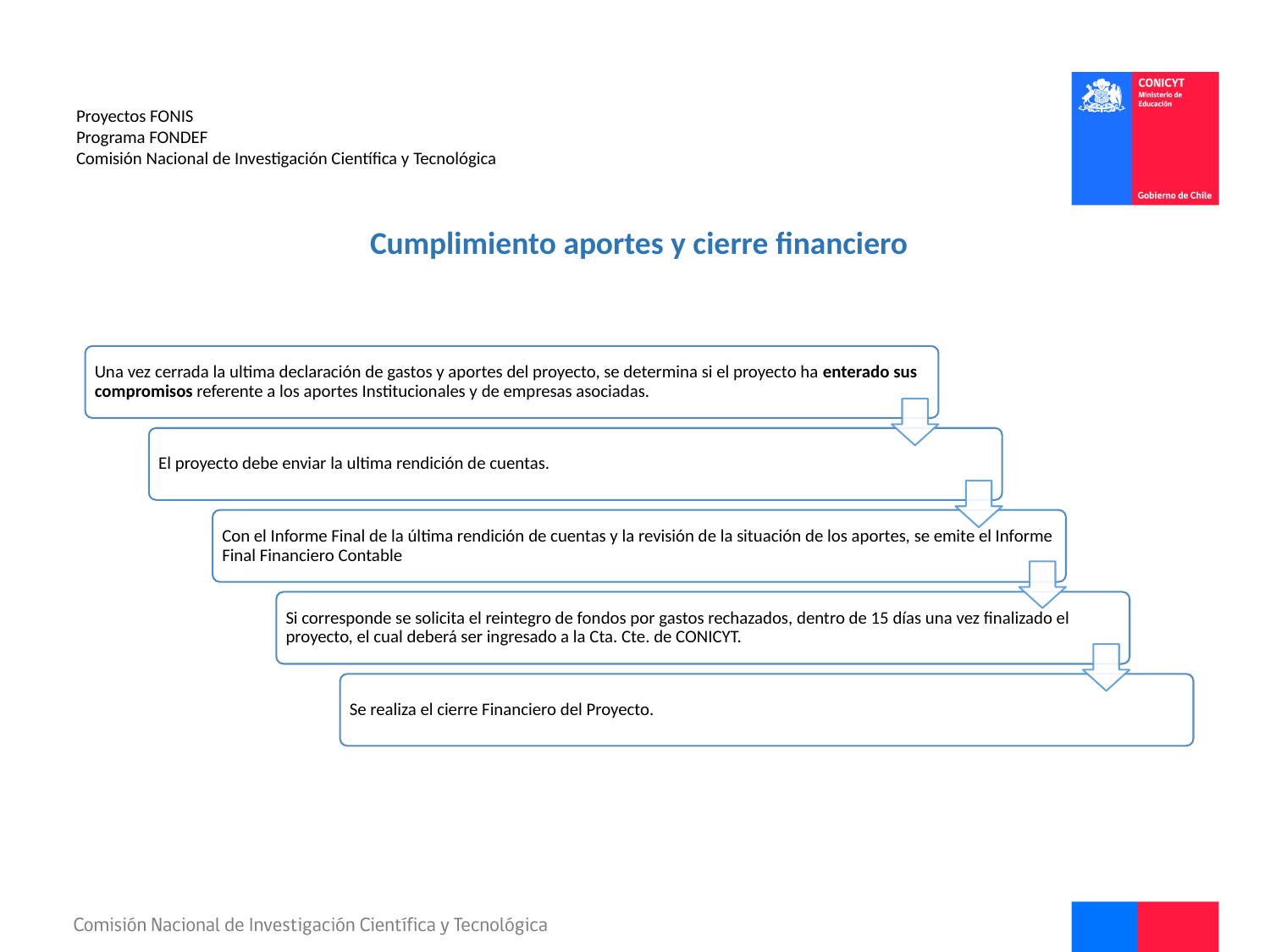

Proyectos FONIS
Programa FONDEF
Comisión Nacional de Investigación Científica y Tecnológica
Cumplimiento aportes y cierre financiero
Una vez cerrada la ultima declaración de gastos y aportes del proyecto, se determina si el proyecto ha enterado sus compromisos referente a los aportes Institucionales y de empresas asociadas.
El proyecto debe enviar la ultima rendición de cuentas.
Con el Informe Final de la última rendición de cuentas y la revisión de la situación de los aportes, se emite el Informe Final Financiero Contable
Si corresponde se solicita el reintegro de fondos por gastos rechazados, dentro de 15 días una vez finalizado el proyecto, el cual deberá ser ingresado a la Cta. Cte. de CONICYT.
Se realiza el cierre Financiero del Proyecto.